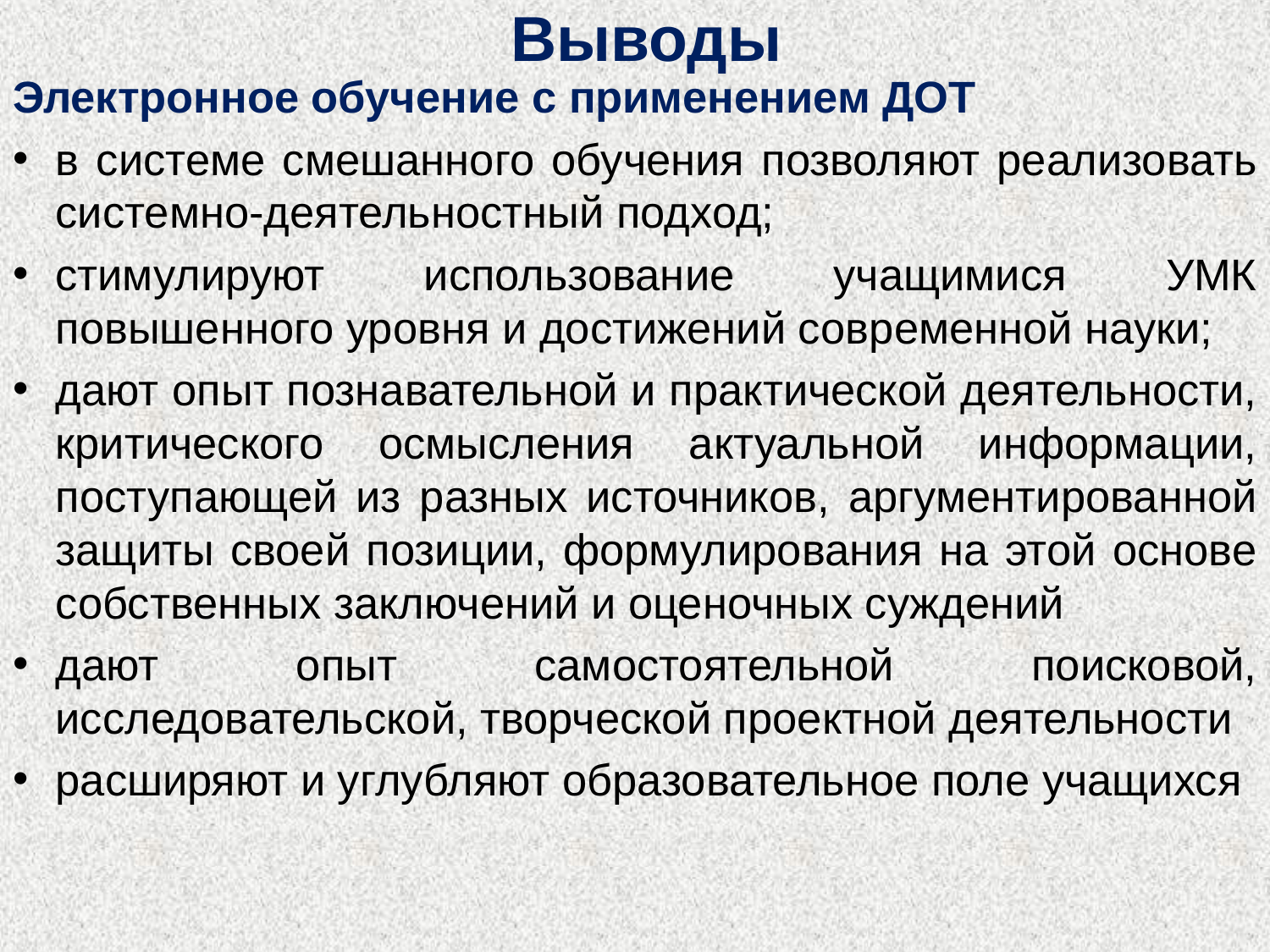

# Выводы
Электронное обучение с применением ДОТ
в системе смешанного обучения позволяют реализовать системно-деятельностный подход;
стимулируют использование учащимися УМК повышенного уровня и достижений современной науки;
дают опыт познавательной и практической деятельности, критического осмысления актуальной информации, поступающей из разных источников, аргументированной защиты своей позиции, формулирования на этой основе собственных заключений и оценочных суждений
дают опыт самостоятельной поисковой, исследовательской, творческой проектной деятельности
расширяют и углубляют образовательное поле учащихся